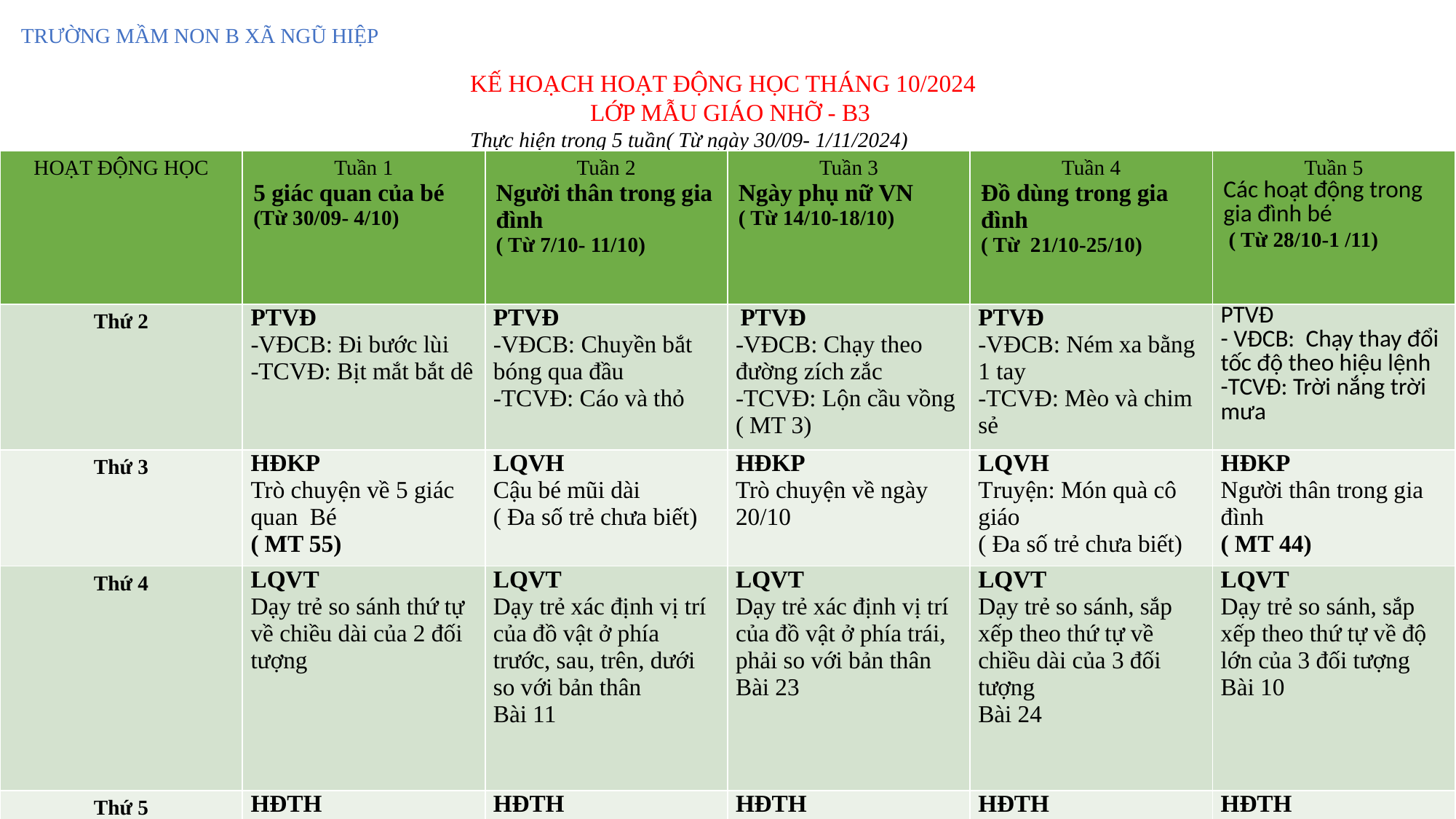

TRƯỜNG MẦM NON B XÃ NGŨ HIỆP
KẾ HOẠCH HOẠT ĐỘNG HỌC THÁNG 10/2024
                    LỚP MẪU GIÁO NHỠ - B3
Thực hiện trong 5 tuần( Từ ngày 30/09- 1/11/2024)
| HOẠT ĐỘNG HỌC | Tuần 1 5 giác quan của bé (Từ 30/09- 4/10) | Tuần 2 Người thân trong gia đình ( Từ 7/10- 11/10) | Tuần 3 Ngày phụ nữ VN ( Từ 14/10-18/10) | Tuần 4 Đồ dùng trong gia đình ( Từ 21/10-25/10) | Tuần 5 Các hoạt động trong gia đình bé ( Từ 28/10-1 /11) |
| --- | --- | --- | --- | --- | --- |
| Thứ 2 | PTVĐ -VĐCB: Đi bước lùi -TCVĐ: Bịt mắt bắt dê | PTVĐ -VĐCB: Chuyền bắt bóng qua đầu -TCVĐ: Cáo và thỏ | PTVĐ -VĐCB: Chạy theo đường zích zắc -TCVĐ: Lộn cầu vồng ( MT 3) | PTVĐ -VĐCB: Ném xa bằng 1 tay -TCVĐ: Mèo và chim sẻ | PTVĐ - VĐCB: Chạy thay đổi tốc độ theo hiệu lệnh -TCVĐ: Trời nắng trời mưa |
| Thứ 3 | HĐKP Trò chuyện về 5 giác quan Bé ( MT 55) | LQVH Cậu bé mũi dài ( Đa số trẻ chưa biết) | HĐKP Trò chuyện về ngày 20/10 | LQVH Truyện: Món quà cô giáo ( Đa số trẻ chưa biết) | HĐKP Người thân trong gia đình ( MT 44) |
| Thứ 4 | LQVT Dạy trẻ so sánh thứ tự về chiều dài của 2 đối tượng | LQVT Dạy trẻ xác định vị trí của đồ vật ở phía trước, sau, trên, dưới so với bản thân Bài 11 | LQVT Dạy trẻ xác định vị trí của đồ vật ở phía trái, phải so với bản thân Bài 23 | LQVT Dạy trẻ so sánh, sắp xếp theo thứ tự về chiều dài của 3 đối tượng Bài 24 | LQVT Dạy trẻ so sánh, sắp xếp theo thứ tự về độ lớn của 3 đối tượng Bài 10 |
| Thứ 5 | HĐTH Vẽ nét mặt ( Đề tài ) Bài 6 | HĐTH Làm chiếc ghế đứng được(Ứng dụng phương pháp STEAM | HĐTH Thiết kế thiệp tặng mẹ ( UDPP STEAM) | HĐTH Vẽ chiếc kem ( Đề tài ) Bài 14 | HĐTH Vẽ chiếc cốc ( Đề tài ) Bài 8 |
| Thứ 6 | ÂM NHẠC - DH: Cả nhà thương nhau -NH: Cây gia đình - TCÂN: Tai ai tinh | ÂM NHẠC DH: Nhà của tôi NH: Ba ngọn nến lung linh TCAN: Ai Nhanh hơn | ÂM NHẠC - DH: Nhà mình rất vui - NH: Bàn tay mẹ - TCAN: Ai giỏi hơn | ÂM NHẠC VĐ: Nhà của tôi TCÂN: Nghe tiếng hát tìm đồ vật ( MT 98) | ÂM NHẠC - DH: Mời bạn ăn NH: Bé khỏe bé ngoan - TCÂN: Hãy bắt chước cô |